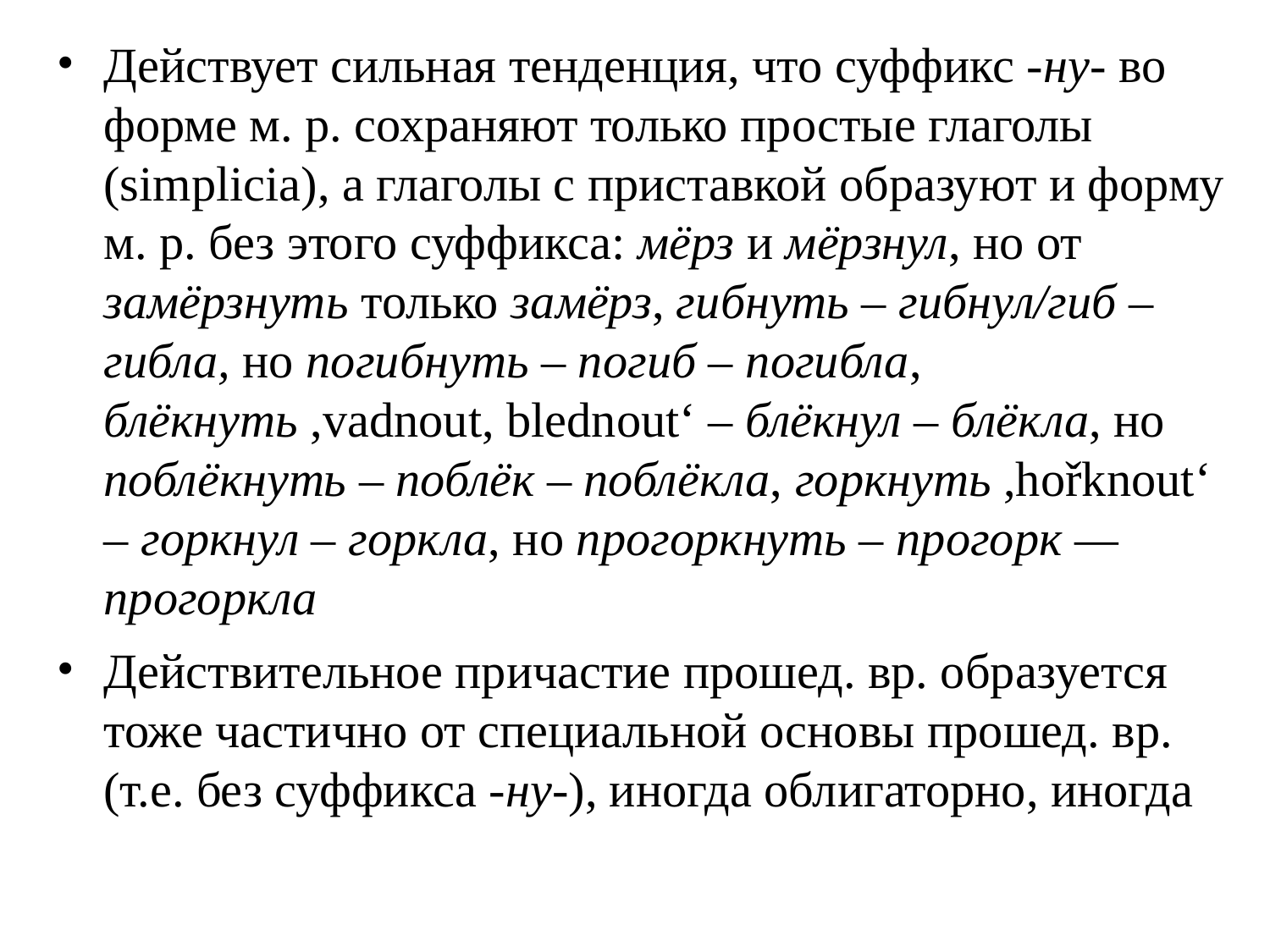

# Действует сильная тенденция, что суффикс -ну- во форме м. р. сохраняют только простые глаголы (simplicia), а глаголы с приставкой образуют и форму м. р. без этого суффикса: мёрз и мёрзнул, но от замёрзнуть только замёрз, гибнуть – гибнул/гиб – гибла, но погибнуть – погиб – погибла, блёкнуть ,vadnout, blednout‘ – блёкнул – блёкла, но поблёкнуть – поблёк – поблёкла, горкнуть ,hořknout‘ – горкнул – горкла, но прогоркнуть – прогорк — прогоркла
Действительное причастие прошед. вр. образуется тоже частично от специальной основы прошед. вр. (т.е. без суффикса -ну-), иногда облигаторно, иногда